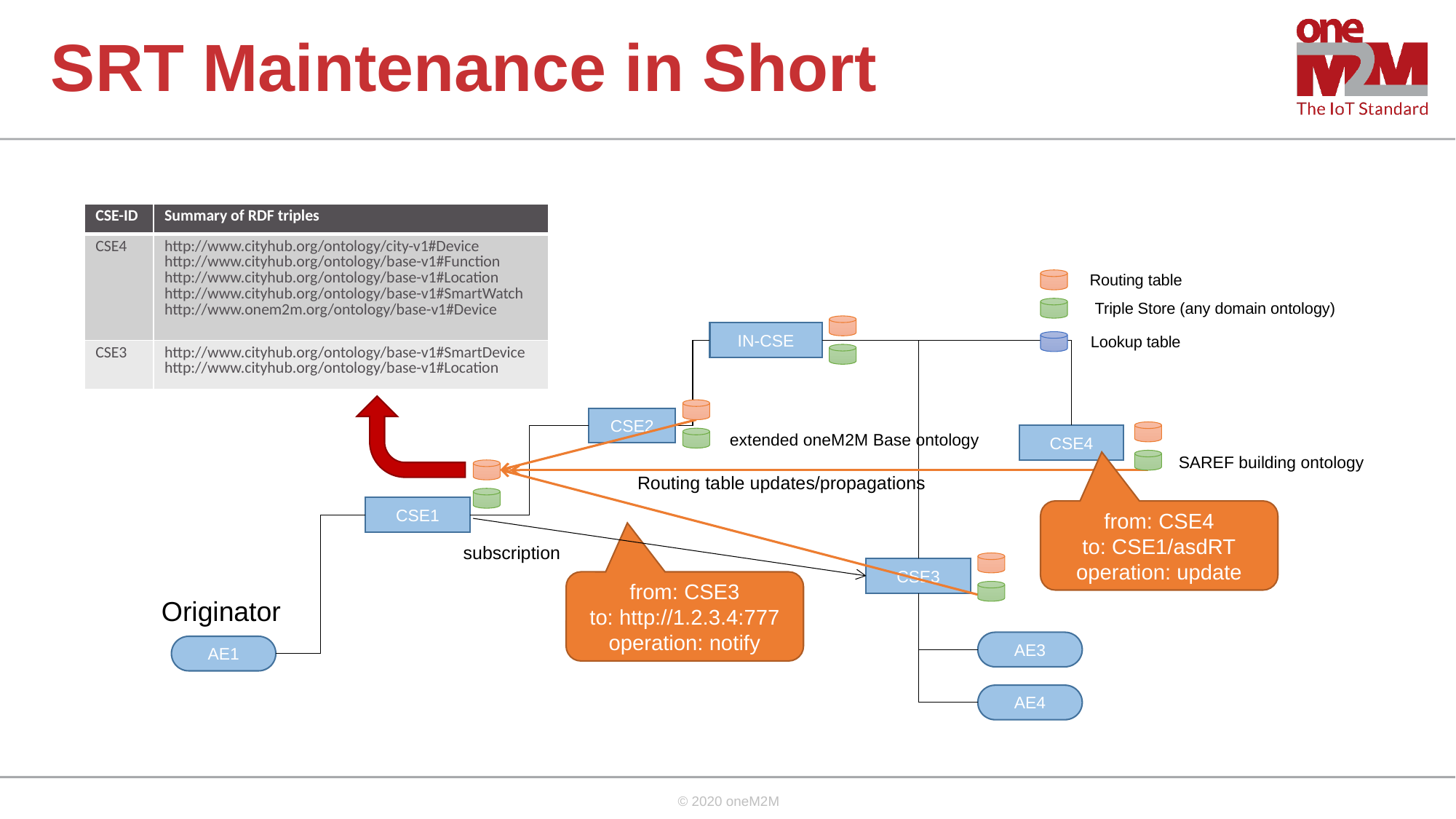

# SRT Maintenance in Short
| CSE-ID | Summary of RDF triples |
| --- | --- |
| CSE4 | http://www.cityhub.org/ontology/city-v1#Device http://www.cityhub.org/ontology/base-v1#Function http://www.cityhub.org/ontology/base-v1#Location http://www.cityhub.org/ontology/base-v1#SmartWatch http://www.onem2m.org/ontology/base-v1#Device |
| CSE3 | http://www.cityhub.org/ontology/base-v1#SmartDevice http://www.cityhub.org/ontology/base-v1#Location |
Routing table

Triple Store (any domain ontology)

IN-CSE
Lookup table

CSE2

extended oneM2M Base ontology
CSE4
SAREF building ontology

Routing table updates/propagations
CSE1
from: CSE4
to: CSE1/asdRT
operation: update
subscription

CSE3
from: CSE3
to: http://1.2.3.4:777
operation: notify
Originator
AE3
AE1
AE4